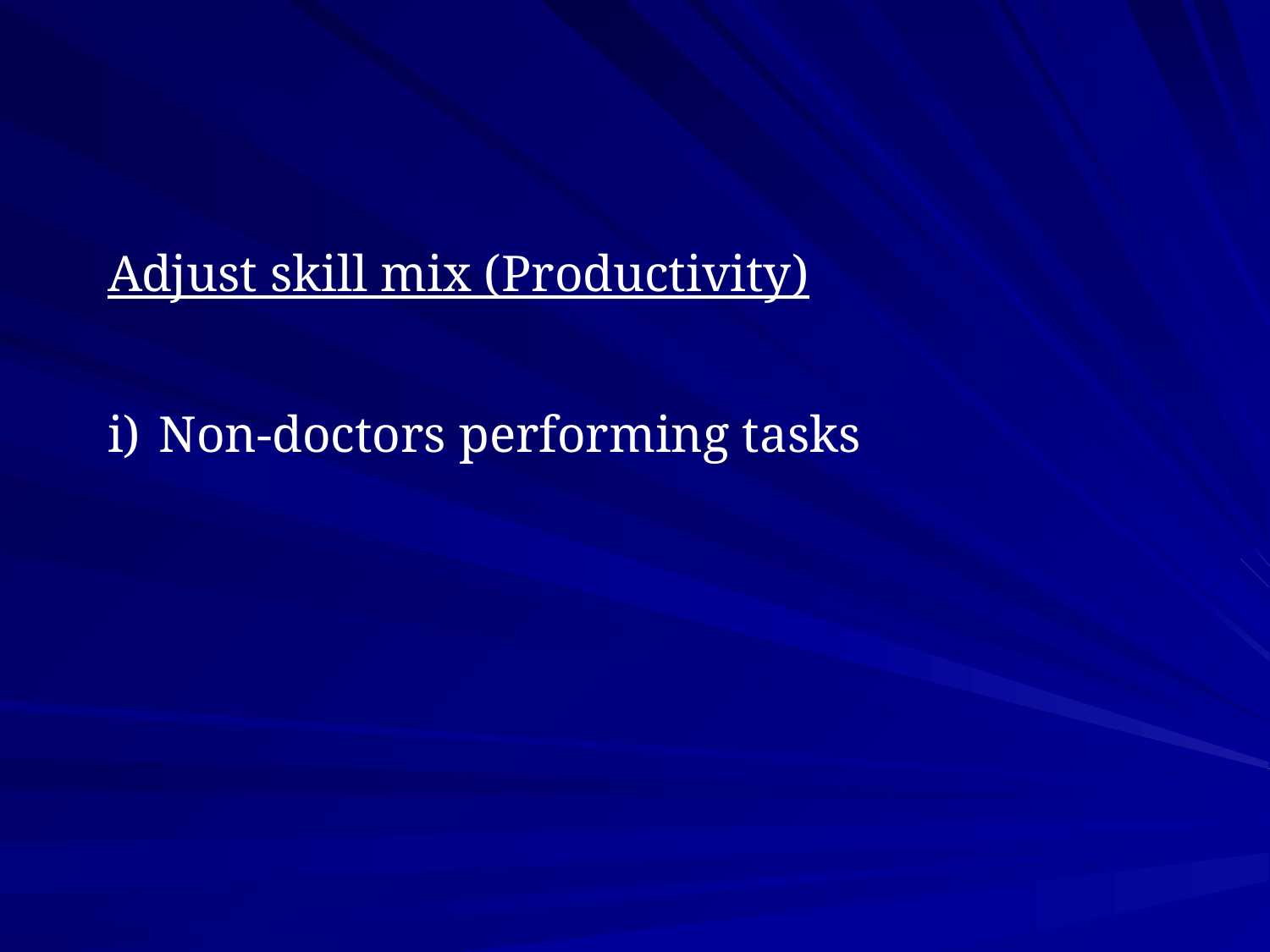

0
#
Adjust skill mix (Productivity)

Non-doctors performing tasks